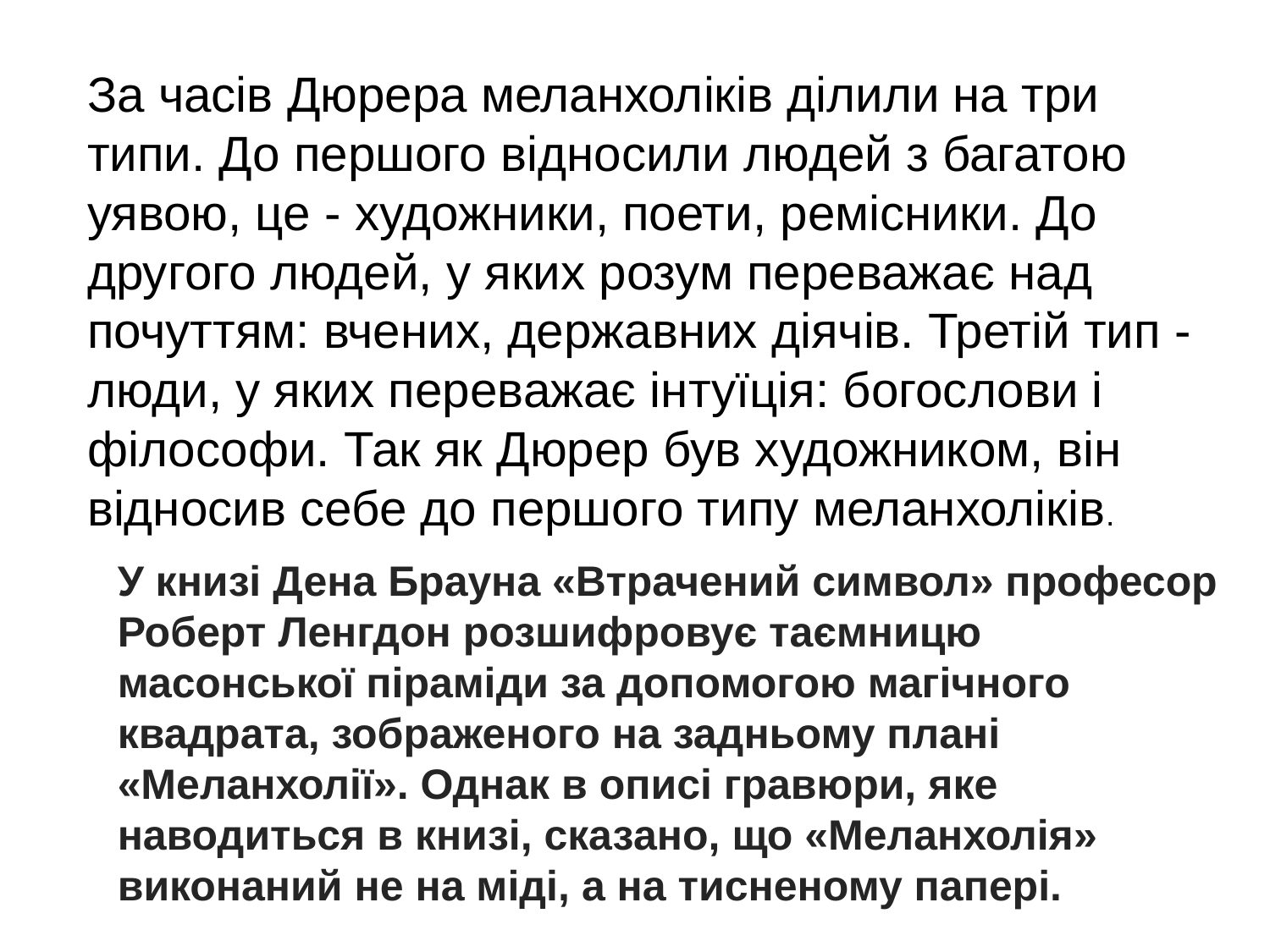

За часів Дюрера меланхоліків ділили на три типи. До першого відносили людей з багатою уявою, це - художники, поети, ремісники. До другого людей, у яких розум переважає над почуттям: вчених, державних діячів. Третій тип - люди, у яких переважає інтуїція: богослови і філософи. Так як Дюрер був художником, він відносив себе до першого типу меланхоліків.
У книзі Дена Брауна «Втрачений символ» професор Роберт Ленгдон розшифровує таємницю масонської піраміди за допомогою магічного квадрата, зображеного на задньому плані «Меланхолії». Однак в описі гравюри, яке наводиться в книзі, сказано, що «Меланхолія» виконаний не на міді, а на тисненому папері.